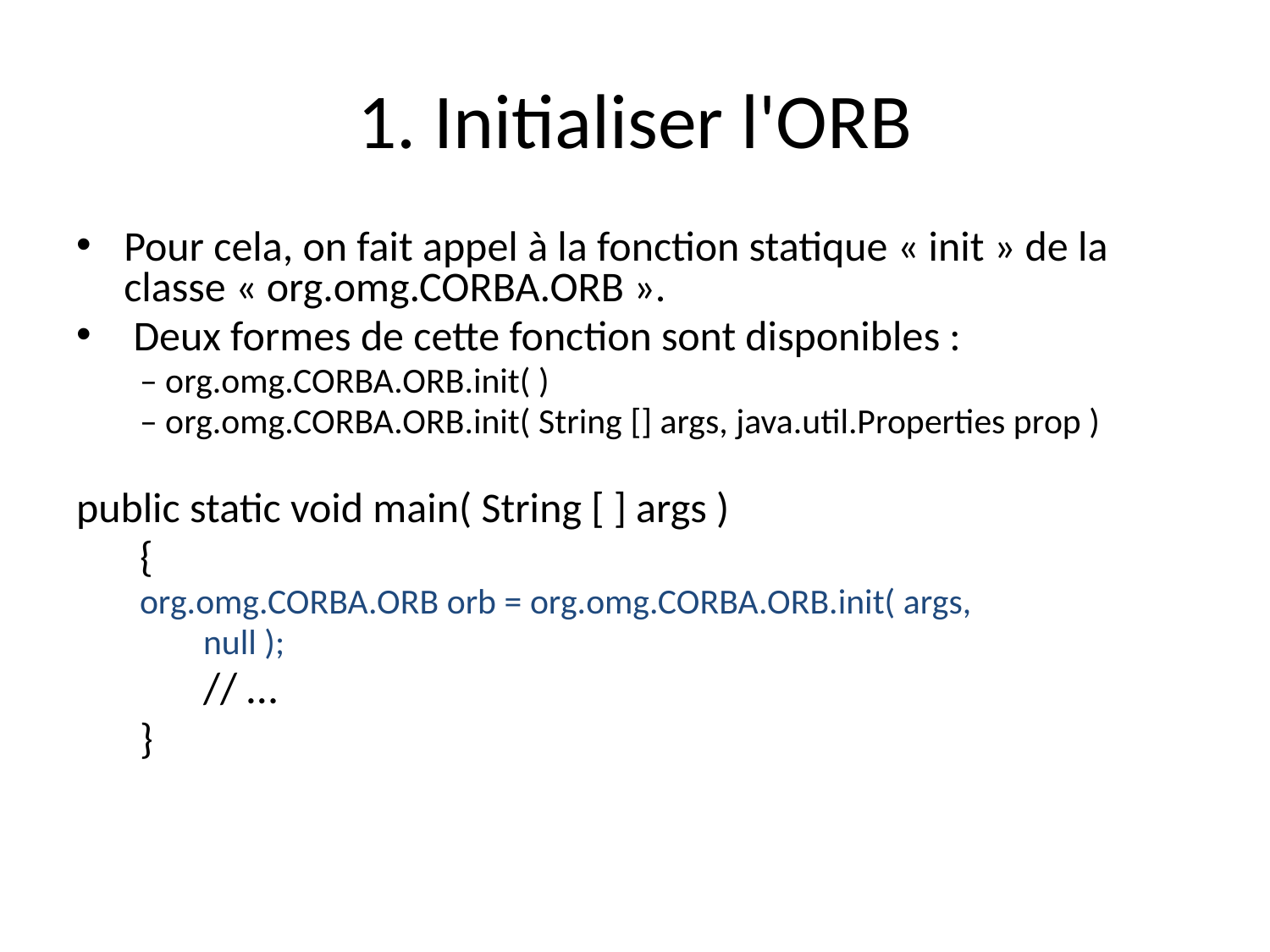

# 1. Initialiser l'ORB
Pour cela, on fait appel à la fonction statique « init » de la classe « org.omg.CORBA.ORB ».
 Deux formes de cette fonction sont disponibles :
– org.omg.CORBA.ORB.init( )
– org.omg.CORBA.ORB.init( String [] args, java.util.Properties prop )

public static void main( String [ ] args )
{
org.omg.CORBA.ORB orb = org.omg.CORBA.ORB.init( args,
null );
// …
}